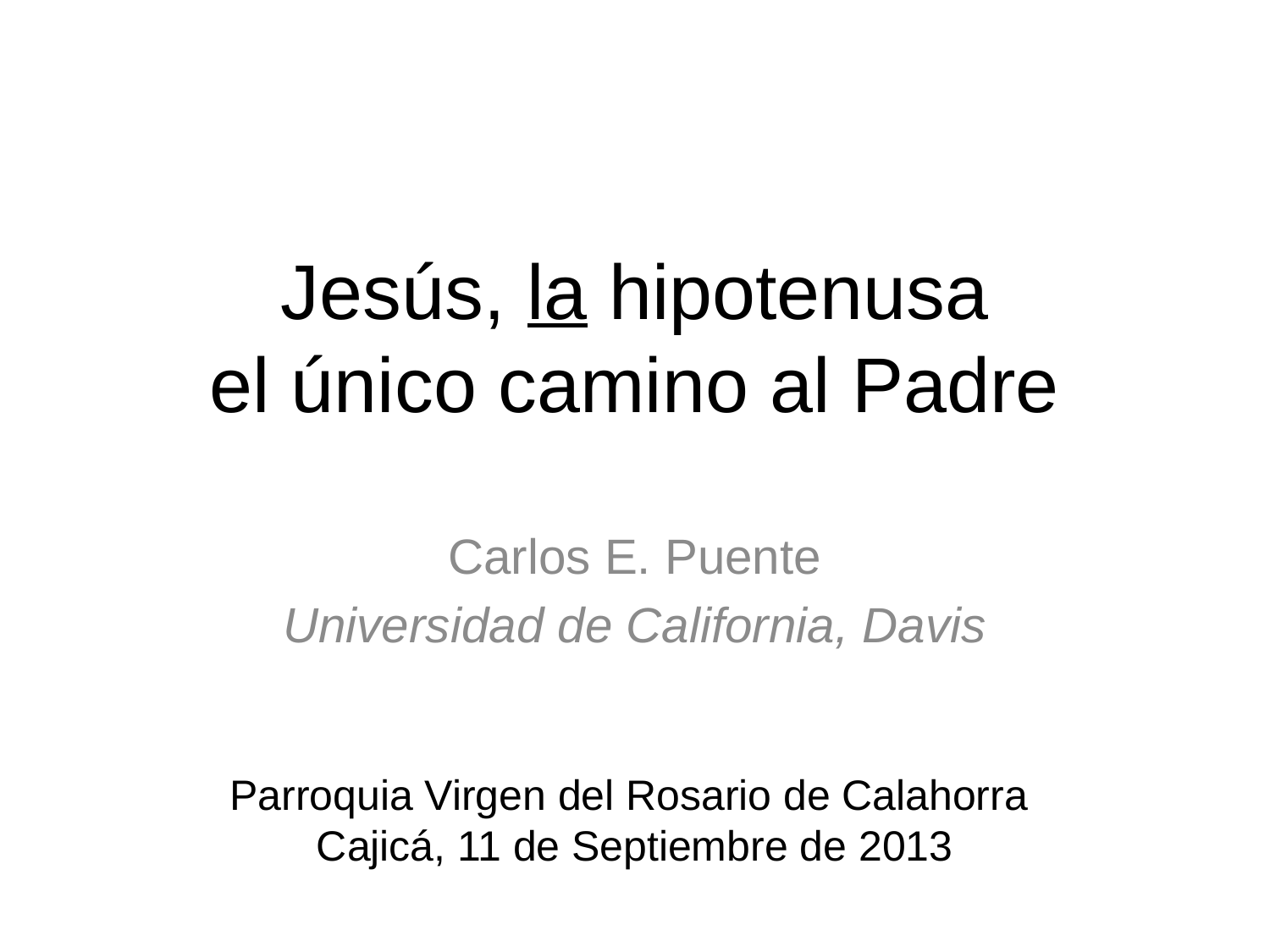

# Jesús, la hipotenusa el único camino al Padre
Carlos E. Puente
Universidad de California, Davis

Parroquia Virgen del Rosario de Calahorra
Cajicá, 11 de Septiembre de 2013